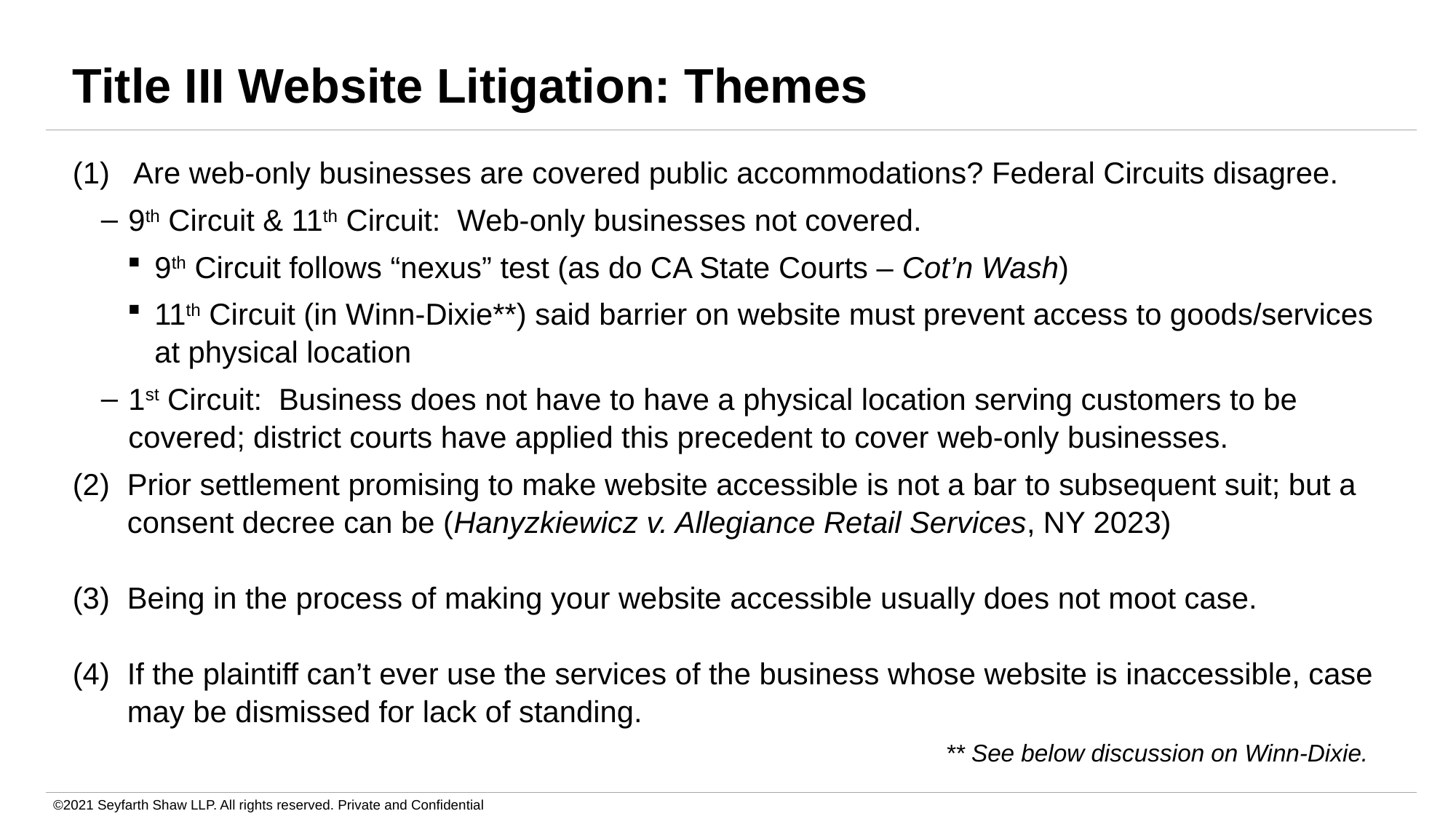

# Title III Website Litigation: Themes
(1)   Are web-only businesses are covered public accommodations? Federal Circuits disagree.
9th Circuit & 11th Circuit:  Web-only businesses not covered.
9th Circuit follows “nexus” test (as do CA State Courts – Cot’n Wash)
11th Circuit (in Winn-Dixie**) said barrier on website must prevent access to goods/services at physical location
1st Circuit:  Business does not have to have a physical location serving customers to be covered; district courts have applied this precedent to cover web-only businesses.
Prior settlement promising to make website accessible is not a bar to subsequent suit; but a consent decree can be (Hanyzkiewicz v. Allegiance Retail Services, NY 2023)

Being in the process of making your website accessible usually does not moot case.

If the plaintiff can’t ever use the services of the business whose website is inaccessible, case may be dismissed for lack of standing.
								** See below discussion on Winn-Dixie.
©2021 Seyfarth Shaw LLP. All rights reserved. Private and Confidential